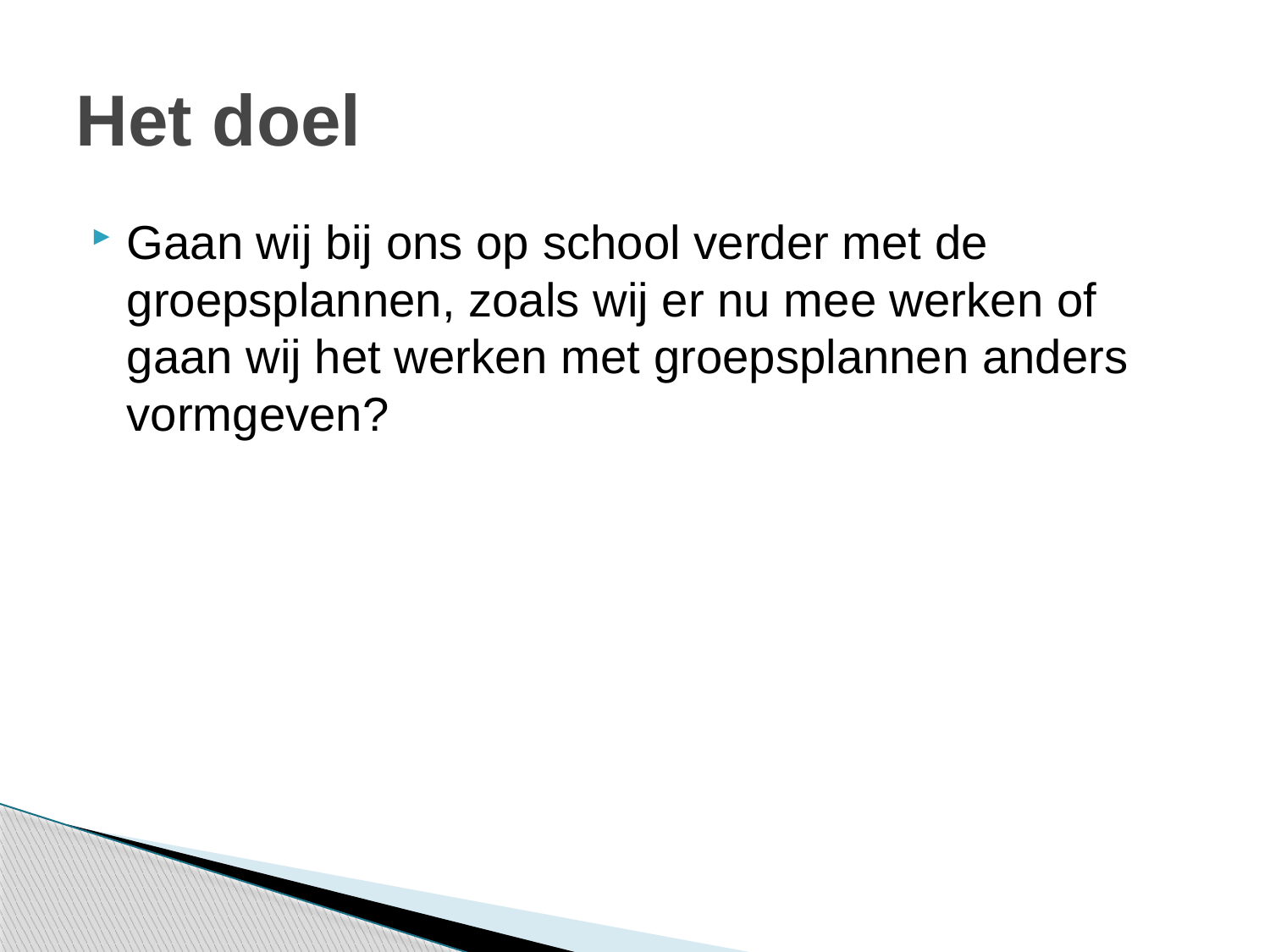

# Het doel
Gaan wij bij ons op school verder met de groepsplannen, zoals wij er nu mee werken of gaan wij het werken met groepsplannen anders vormgeven?